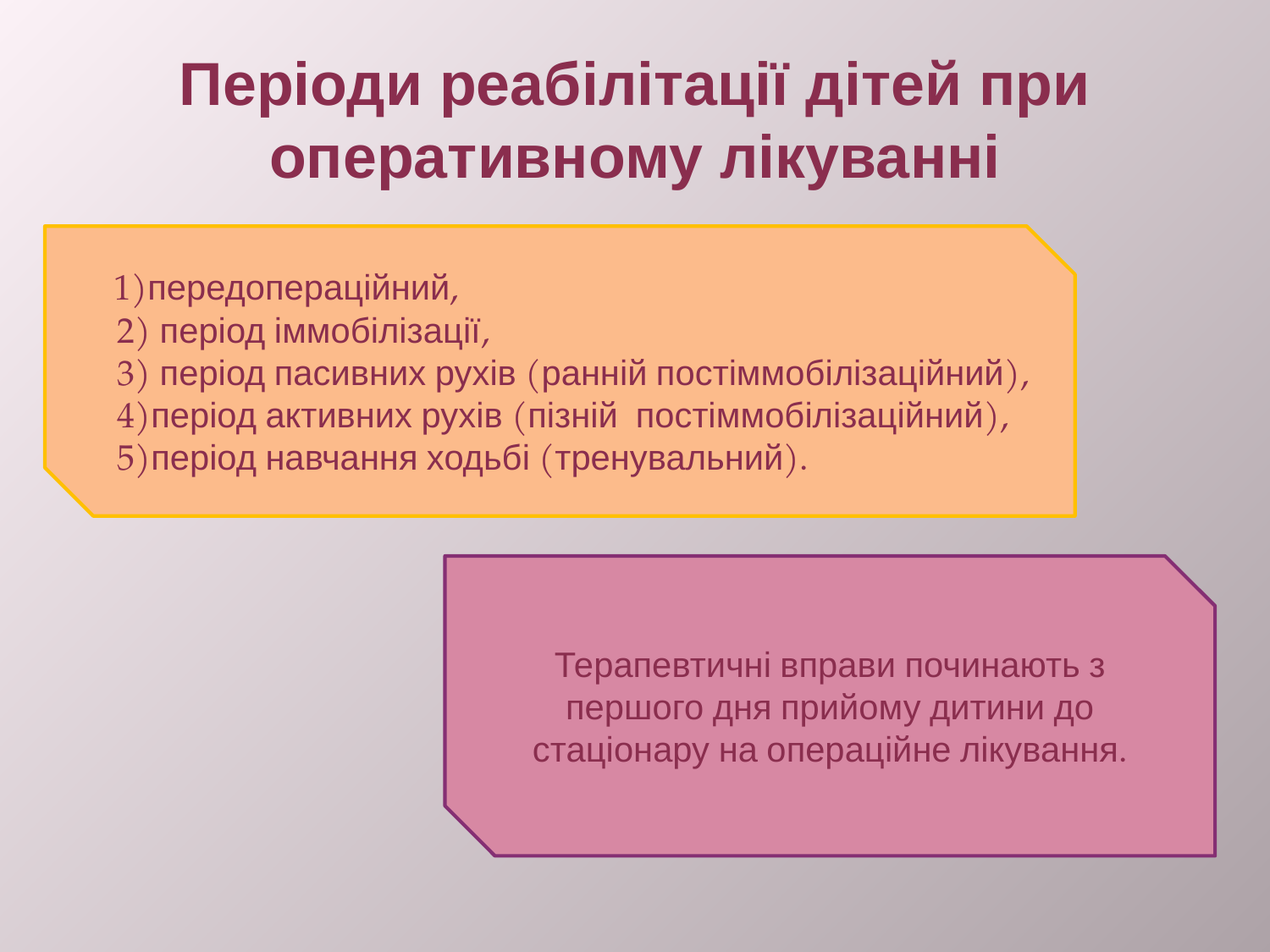

# Періоди реабілітації дітей при оперативному лікуванні

    1)передопераційний,
    2) період іммобілізації,
    3) період пасивних рухів (ранній постіммобілізаційний),
    4)період активних рухів (пізній  постіммобілізаційний),
    5)період навчання ходьбі (тренувальний).
Терапевтичні вправи починають з першого дня прийому дитини до стаціонару на операційне лікування.